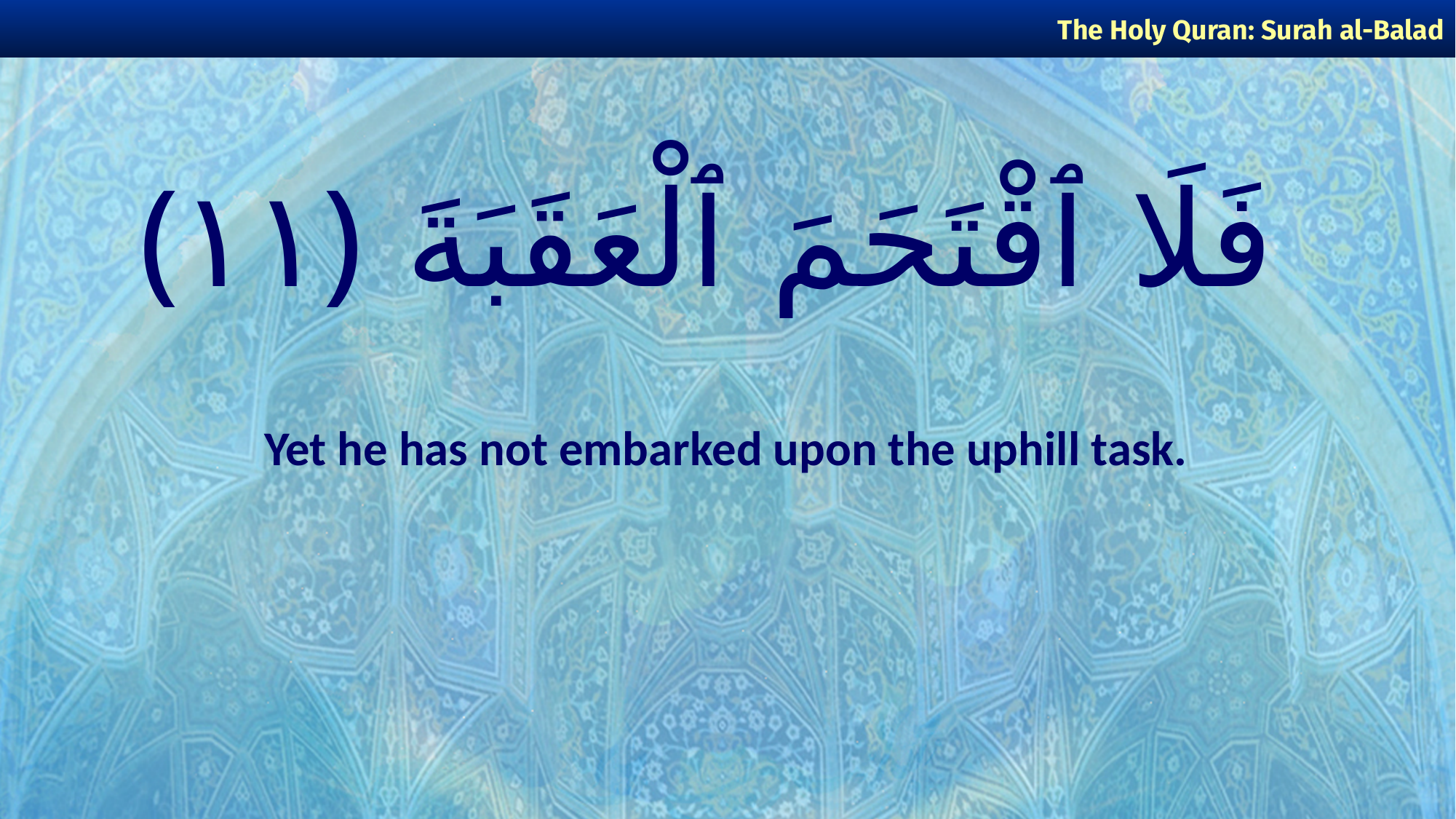

The Holy Quran: Surah al-Balad
# فَلَا ٱقْتَحَمَ ٱلْعَقَبَةَ ﴿١١﴾
Yet he has not embarked upon the uphill task.